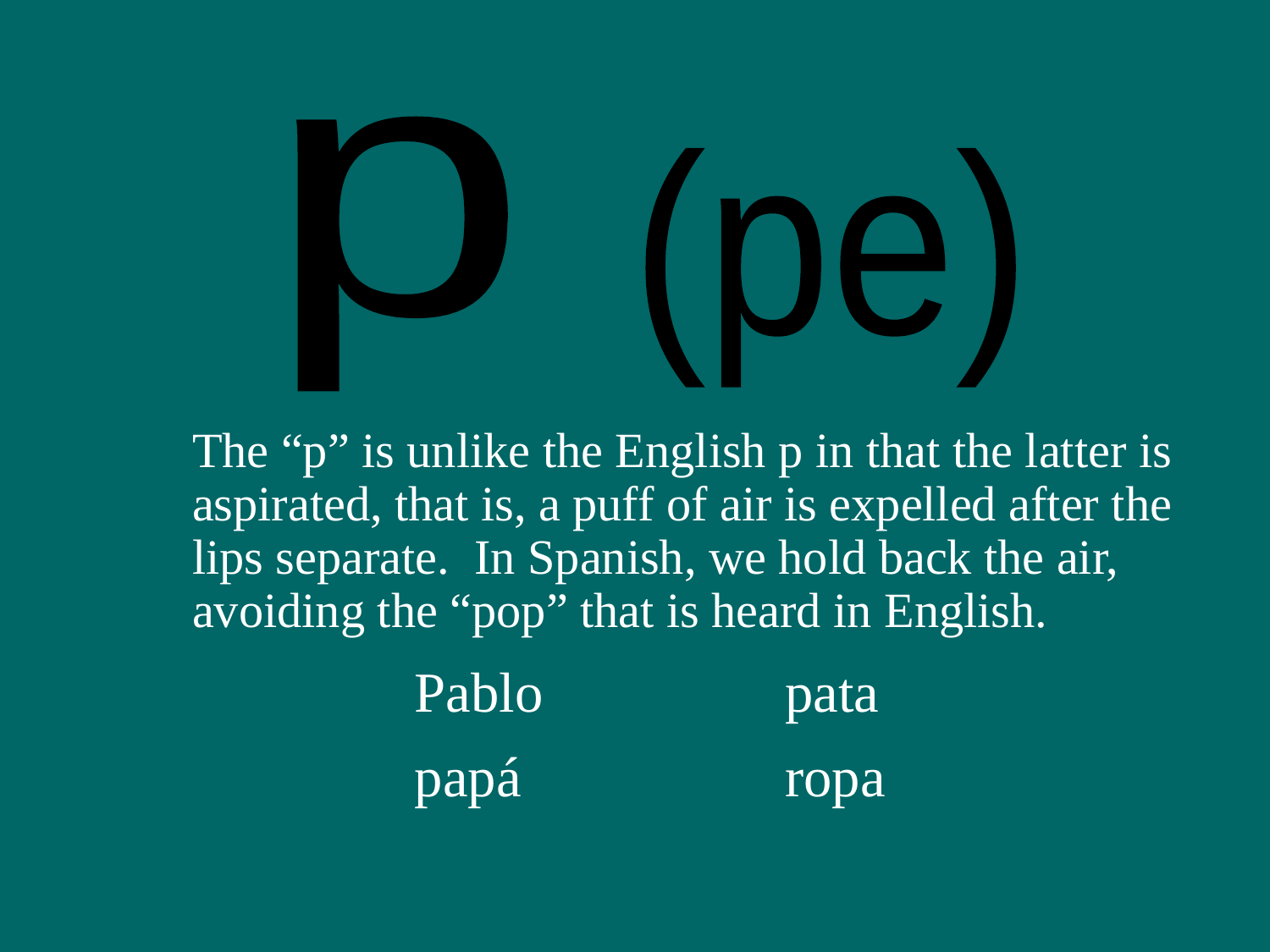

p
(pe)
The “p” is unlike the English p in that the latter is aspirated, that is, a puff of air is expelled after the lips separate.  In Spanish, we hold back the air, avoiding the “pop” that is heard in English.
Pablo
pata
papá
ropa